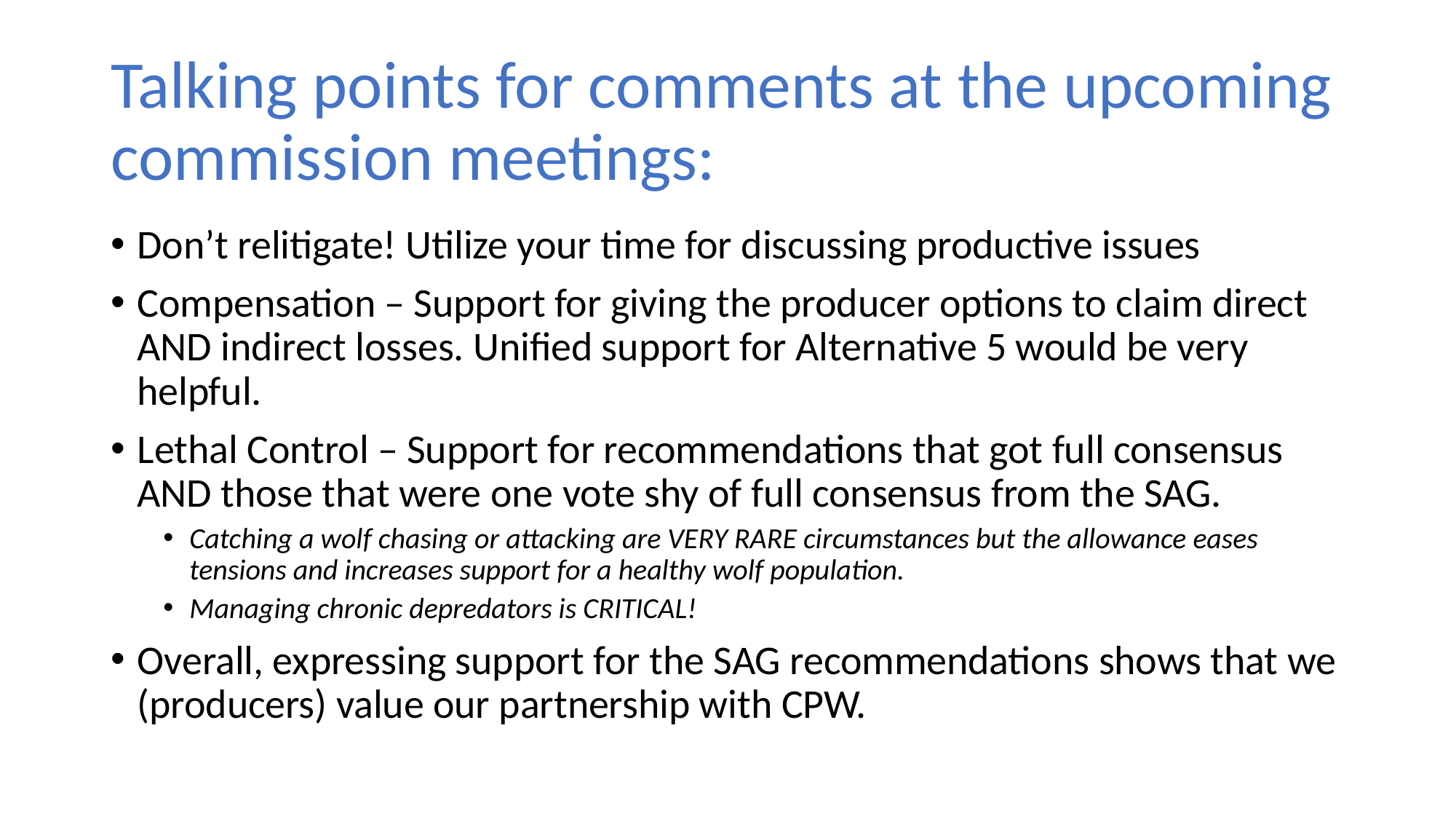

# Talking points for comments at the upcoming commission meetings:
Don’t relitigate! Utilize your time for discussing productive issues
Compensation – Support for giving the producer options to claim direct AND indirect losses. Unified support for Alternative 5 would be very helpful.
Lethal Control – Support for recommendations that got full consensus AND those that were one vote shy of full consensus from the SAG.
Catching a wolf chasing or attacking are VERY RARE circumstances but the allowance eases tensions and increases support for a healthy wolf population.
Managing chronic depredators is CRITICAL!
Overall, expressing support for the SAG recommendations shows that we (producers) value our partnership with CPW.